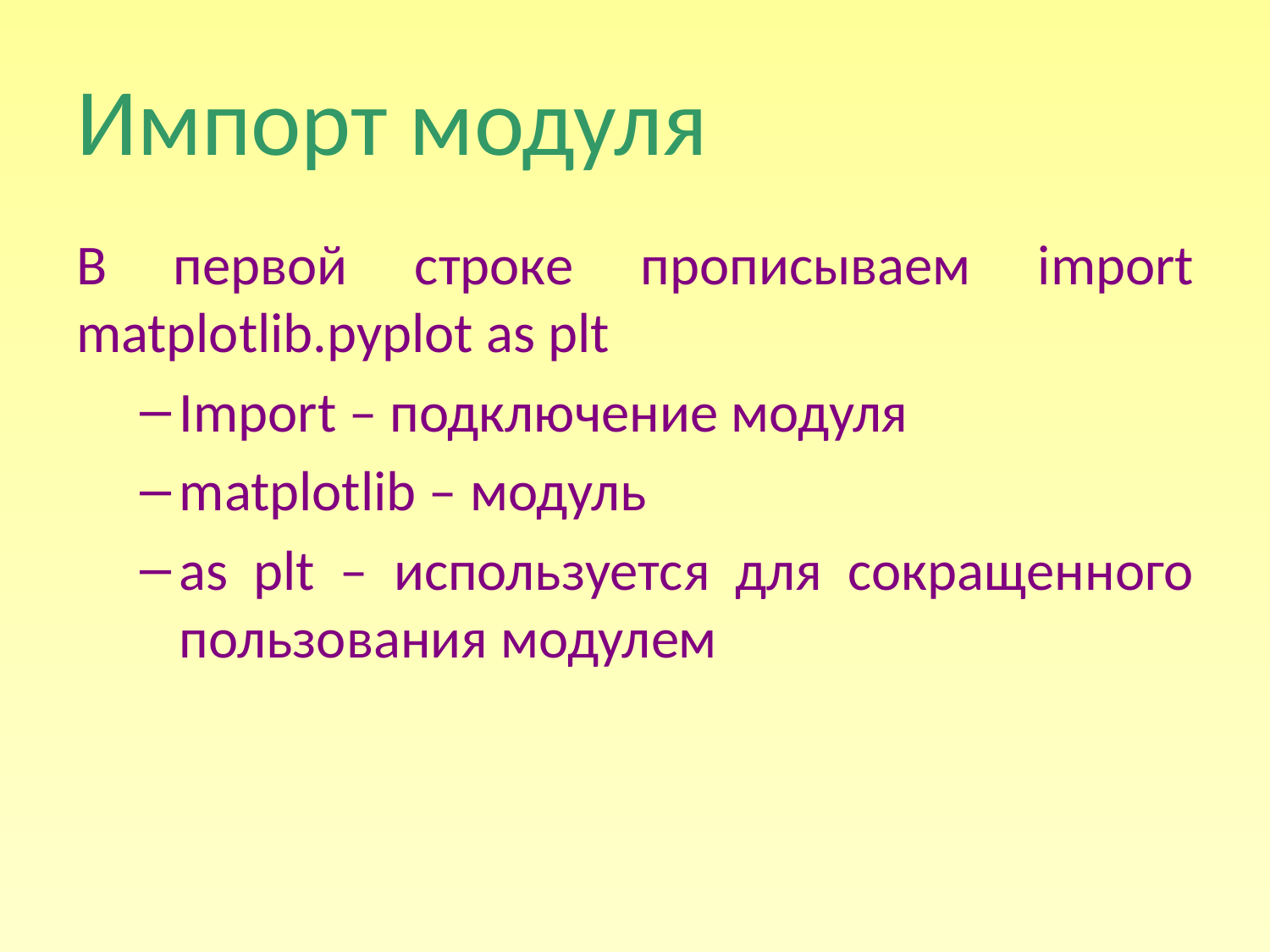

# Импорт модуля
В первой строке прописываем import matplotlib.pyplot as plt
Import – подключение модуля
matplotlib – модуль
as plt – используется для сокращенного пользования модулем